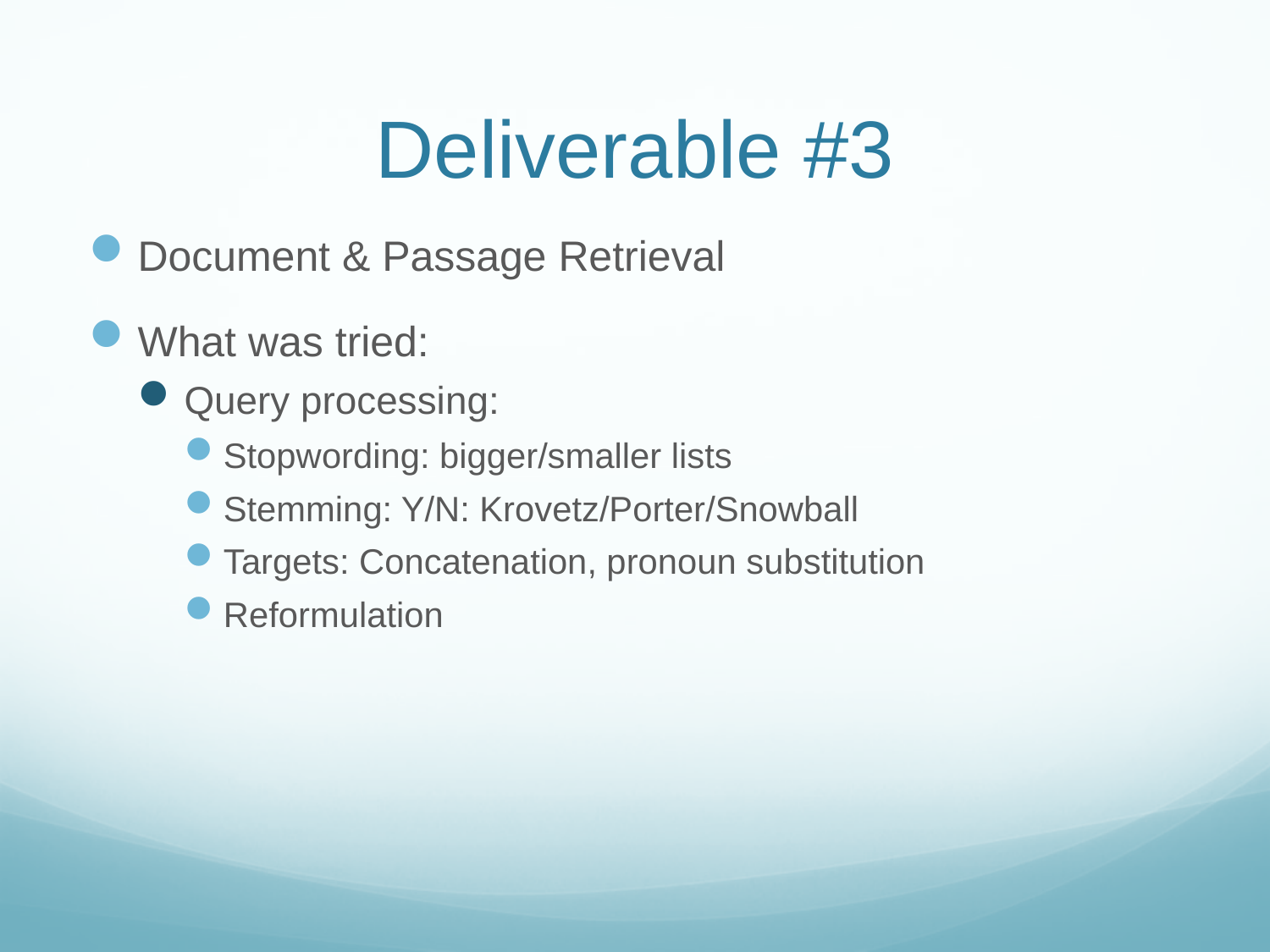

# Deliverable #3
Document & Passage Retrieval
What was tried:
Query processing:
Stopwording: bigger/smaller lists
Stemming: Y/N: Krovetz/Porter/Snowball
Targets: Concatenation, pronoun substitution
Reformulation